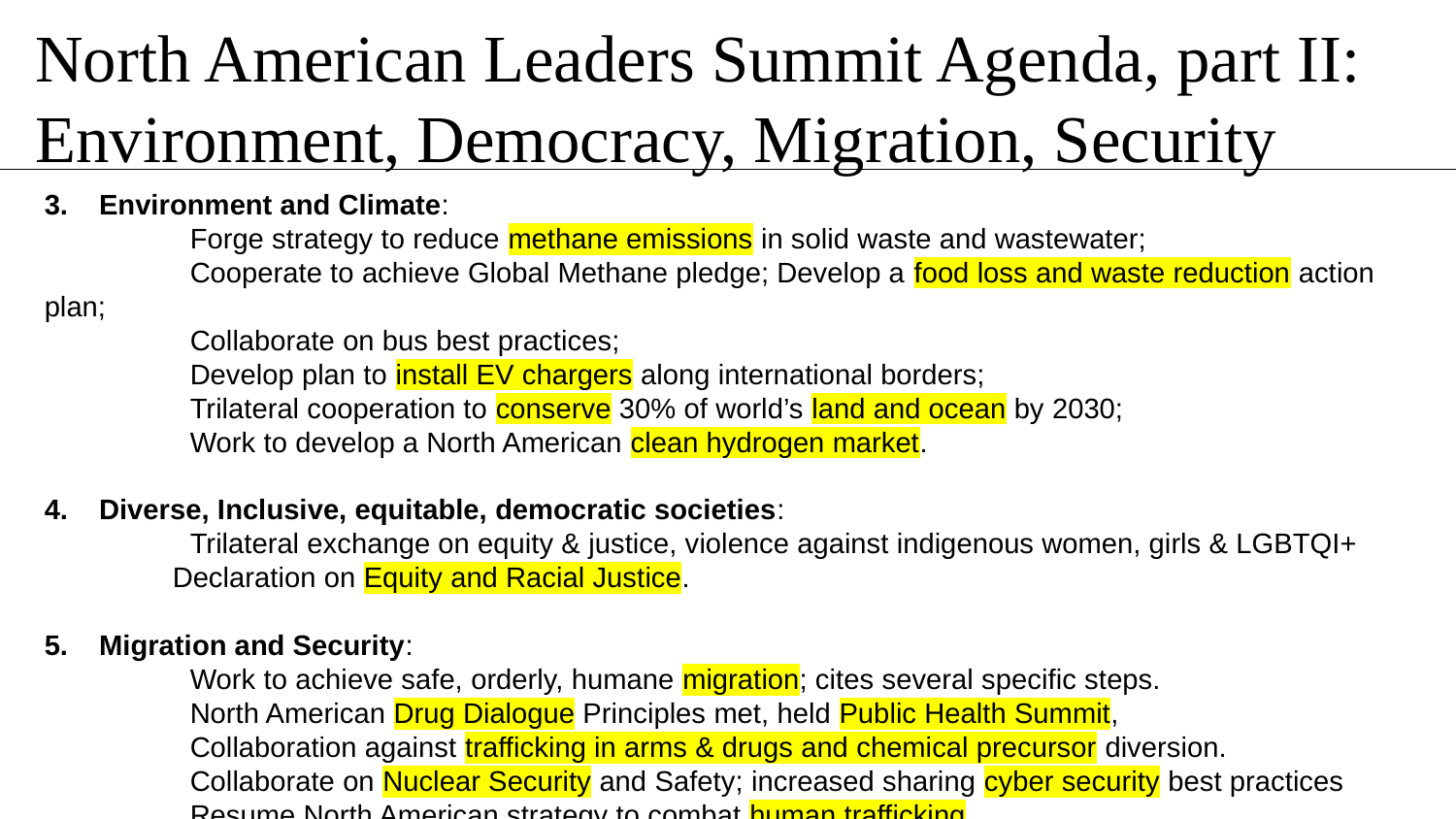

# North American Leaders Summit Agenda, part II: Environment, Democracy, Migration, Security
Environment and Climate:
	Forge strategy to reduce methane emissions in solid waste and wastewater;
	Cooperate to achieve Global Methane pledge; Develop a food loss and waste reduction action plan;
	Collaborate on bus best practices;
	Develop plan to install EV chargers along international borders;
	Trilateral cooperation to conserve 30% of world’s land and ocean by 2030;
	Work to develop a North American clean hydrogen market.

Diverse, Inclusive, equitable, democratic societies:
	Trilateral exchange on equity & justice, violence against indigenous women, girls & LGBTQI+
                Declaration on Equity and Racial Justice.

Migration and Security:
	Work to achieve safe, orderly, humane migration; cites several specific steps.
	North American Drug Dialogue Principles met, held Public Health Summit,
	Collaboration against trafficking in arms & drugs and chemical precursor diversion.
	Collaborate on Nuclear Security and Safety; increased sharing cyber security best practices
	Resume North American strategy to combat human trafficking.